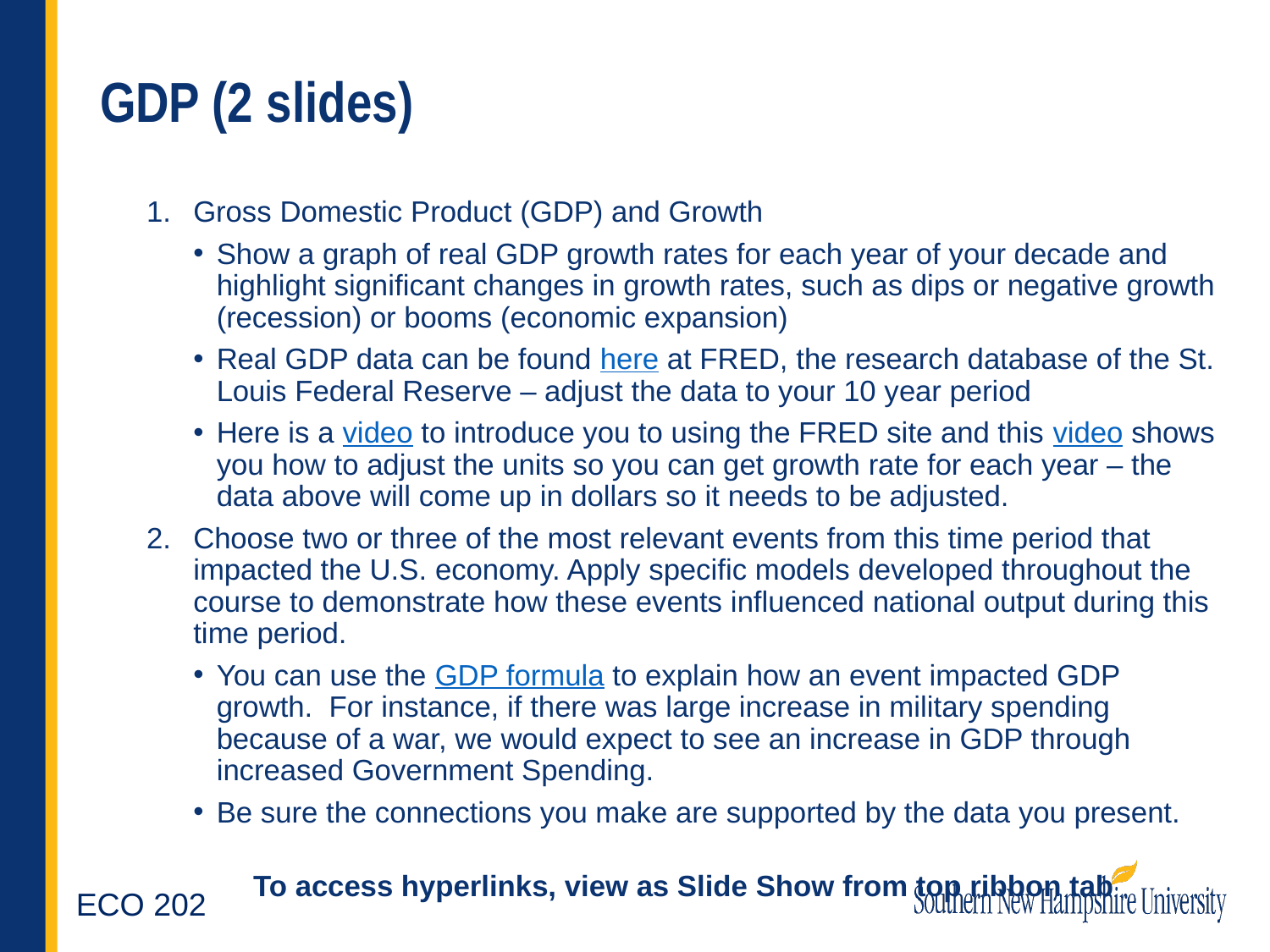

# GDP (2 slides)
Gross Domestic Product (GDP) and Growth
Show a graph of real GDP growth rates for each year of your decade and highlight significant changes in growth rates, such as dips or negative growth (recession) or booms (economic expansion)
Real GDP data can be found here at FRED, the research database of the St. Louis Federal Reserve – adjust the data to your 10 year period
Here is a video to introduce you to using the FRED site and this video shows you how to adjust the units so you can get growth rate for each year – the data above will come up in dollars so it needs to be adjusted.
Choose two or three of the most relevant events from this time period that impacted the U.S. economy. Apply specific models developed throughout the course to demonstrate how these events influenced national output during this time period.
You can use the GDP formula to explain how an event impacted GDP growth.  For instance, if there was large increase in military spending because of a war, we would expect to see an increase in GDP through increased Government Spending.
Be sure the connections you make are supported by the data you present.
To access hyperlinks, view as Slide Show from top ribbon tab